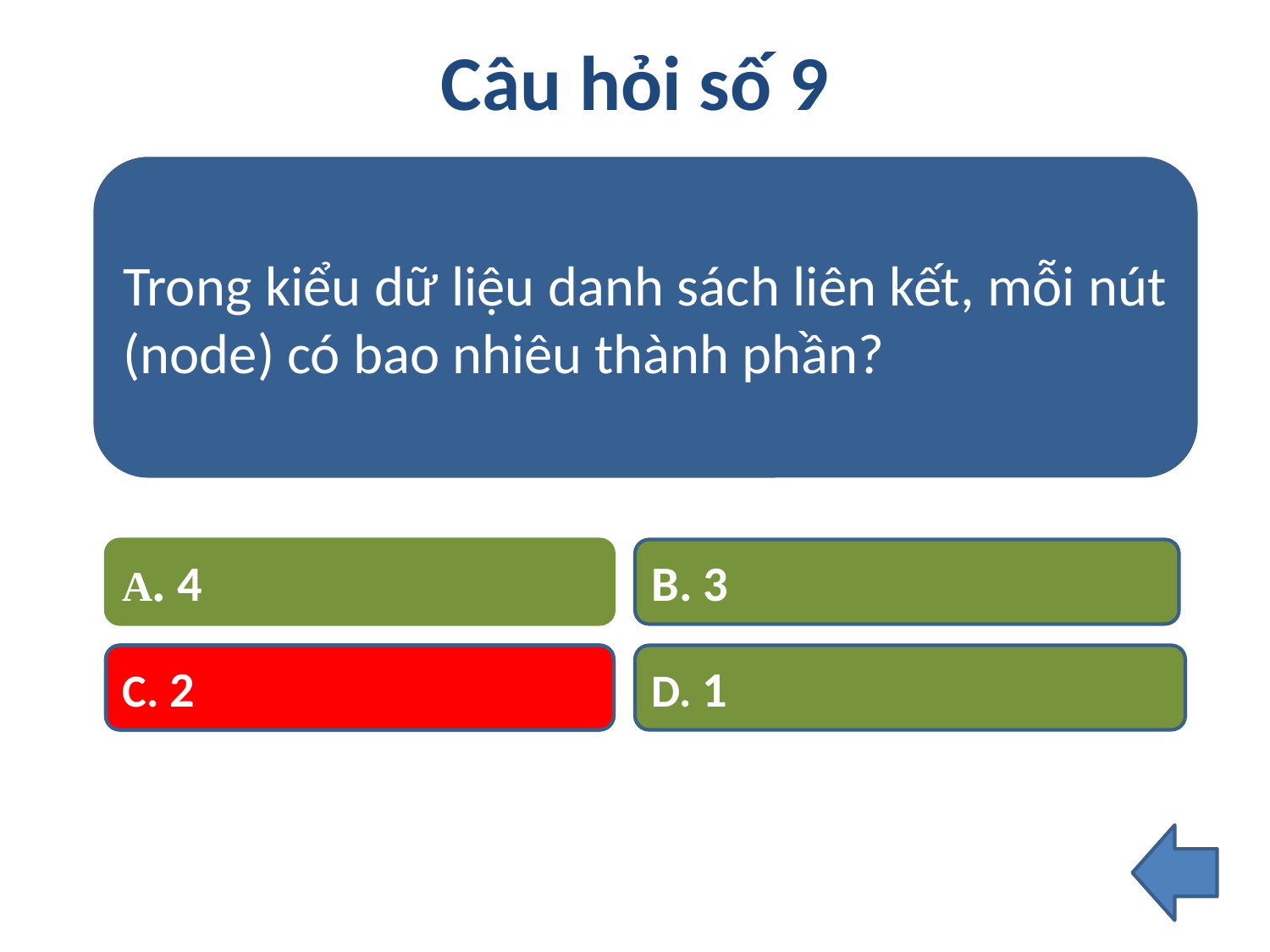

# Câu hỏi số 9
Trong kiểu dữ liệu danh sách liên kết, mỗi nút (node) có bao nhiêu thành phần?
A. 4
B. 3
C. 2
C. 2
D. 1